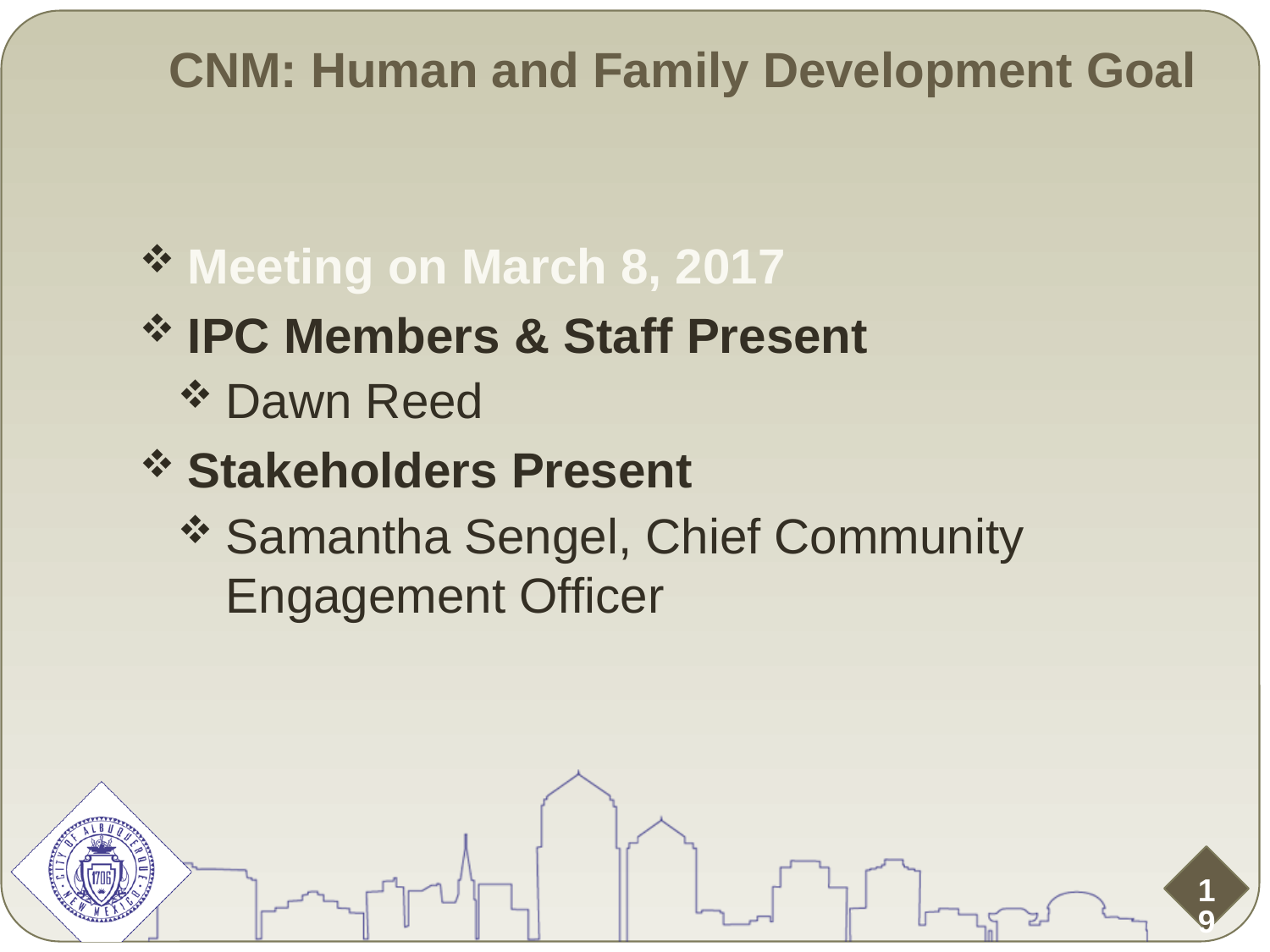

CNM: Human and Family Development Goal

Meeting on March 8, 2017
IPC Members & Staff Present
Dawn Reed
Stakeholders Present
Samantha Sengel, Chief Community Engagement Officer